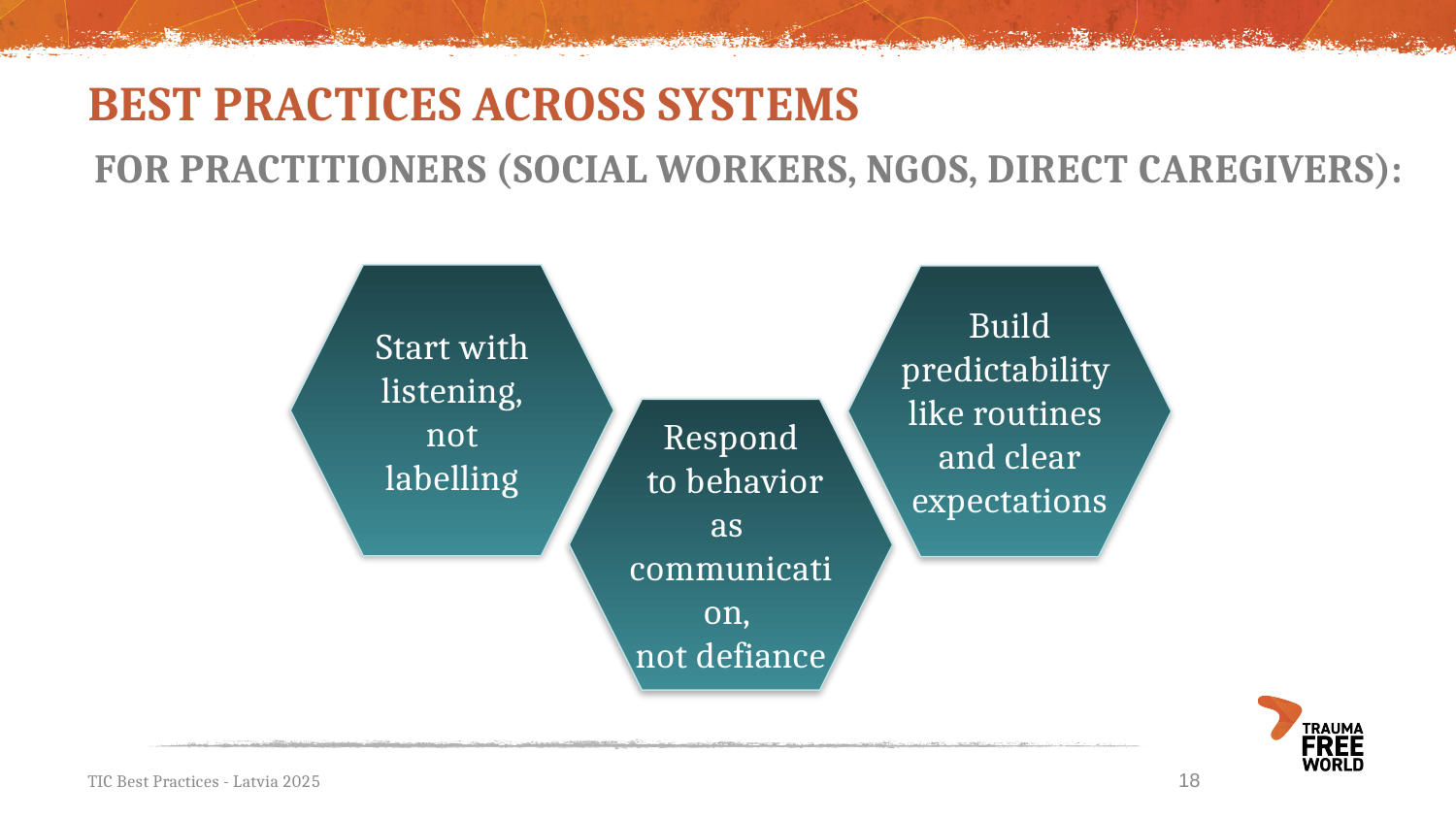

# BEST PRACTICES ACROSS SYSTEMS
FOR PRACTITIONERS (SOCIAL WORKERS, NGOS, DIRECT CAREGIVERS):
Start with listening, not labelling
Build predictability  like routines  and clear expectations
Respond
 to behavior as
communication,
not defiance
18
TIC Best Practices - Latvia 2025